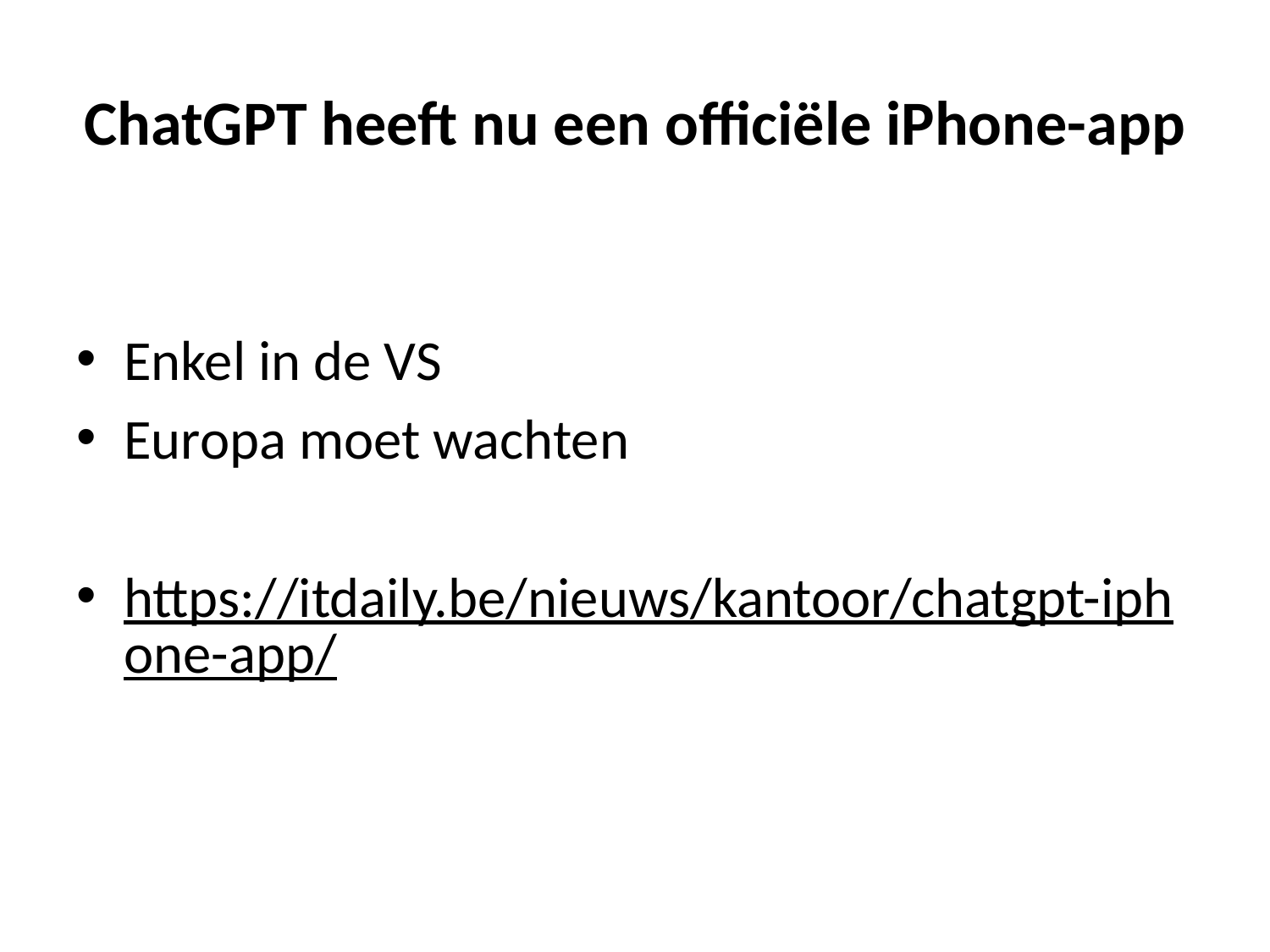

# ChatGPT heeft nu een officiële iPhone-app
Enkel in de VS
Europa moet wachten

https://itdaily.be/nieuws/kantoor/chatgpt-iphone-app/